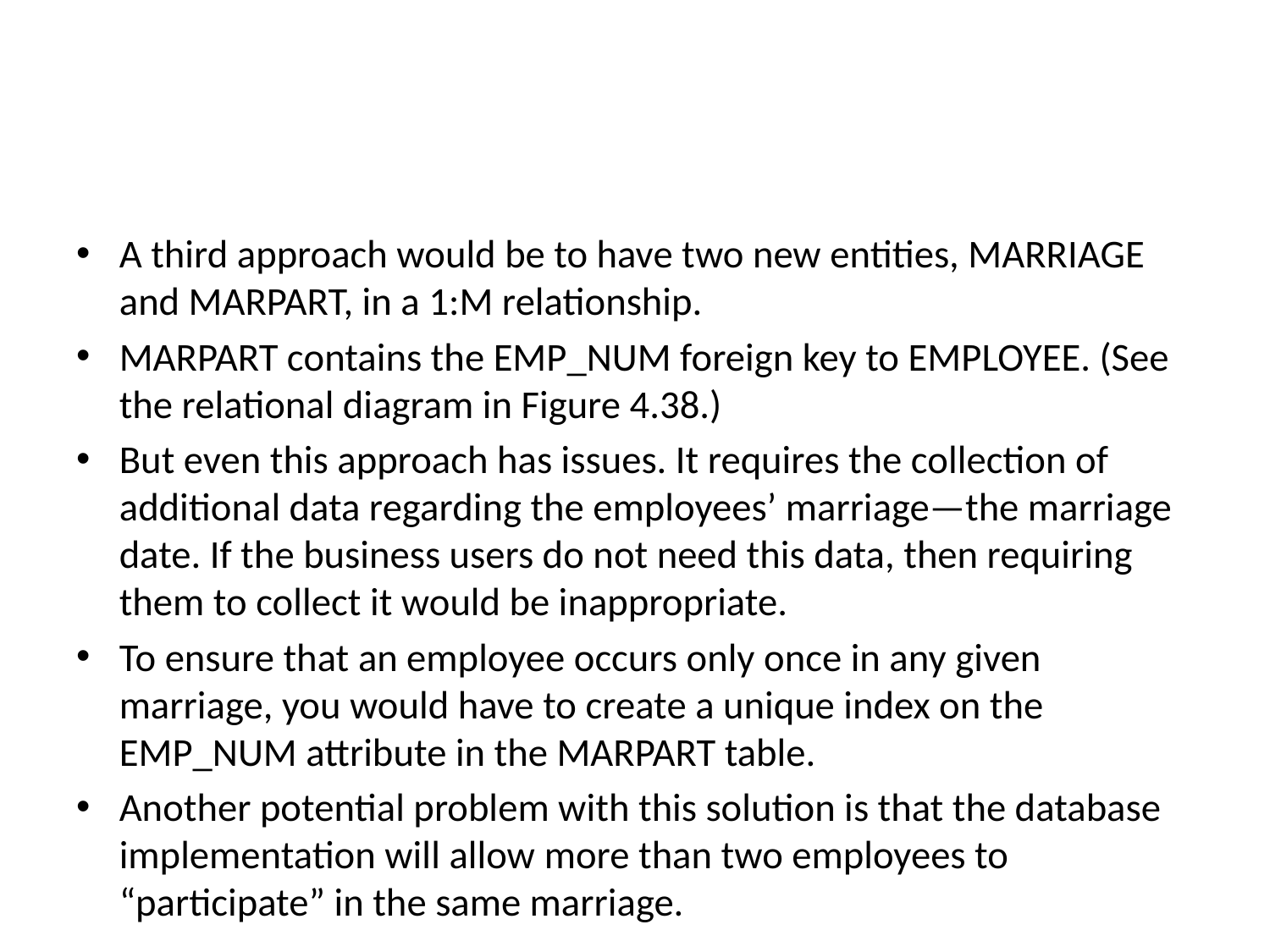

#
A third approach would be to have two new entities, MARRIAGE and MARPART, in a 1:M relationship.
MARPART contains the EMP_NUM foreign key to EMPLOYEE. (See the relational diagram in Figure 4.38.)
But even this approach has issues. It requires the collection of additional data regarding the employees’ marriage—the marriage date. If the business users do not need this data, then requiring them to collect it would be inappropriate.
To ensure that an employee occurs only once in any given marriage, you would have to create a unique index on the EMP_NUM attribute in the MARPART table.
Another potential problem with this solution is that the database implementation will allow more than two employees to “participate” in the same marriage.